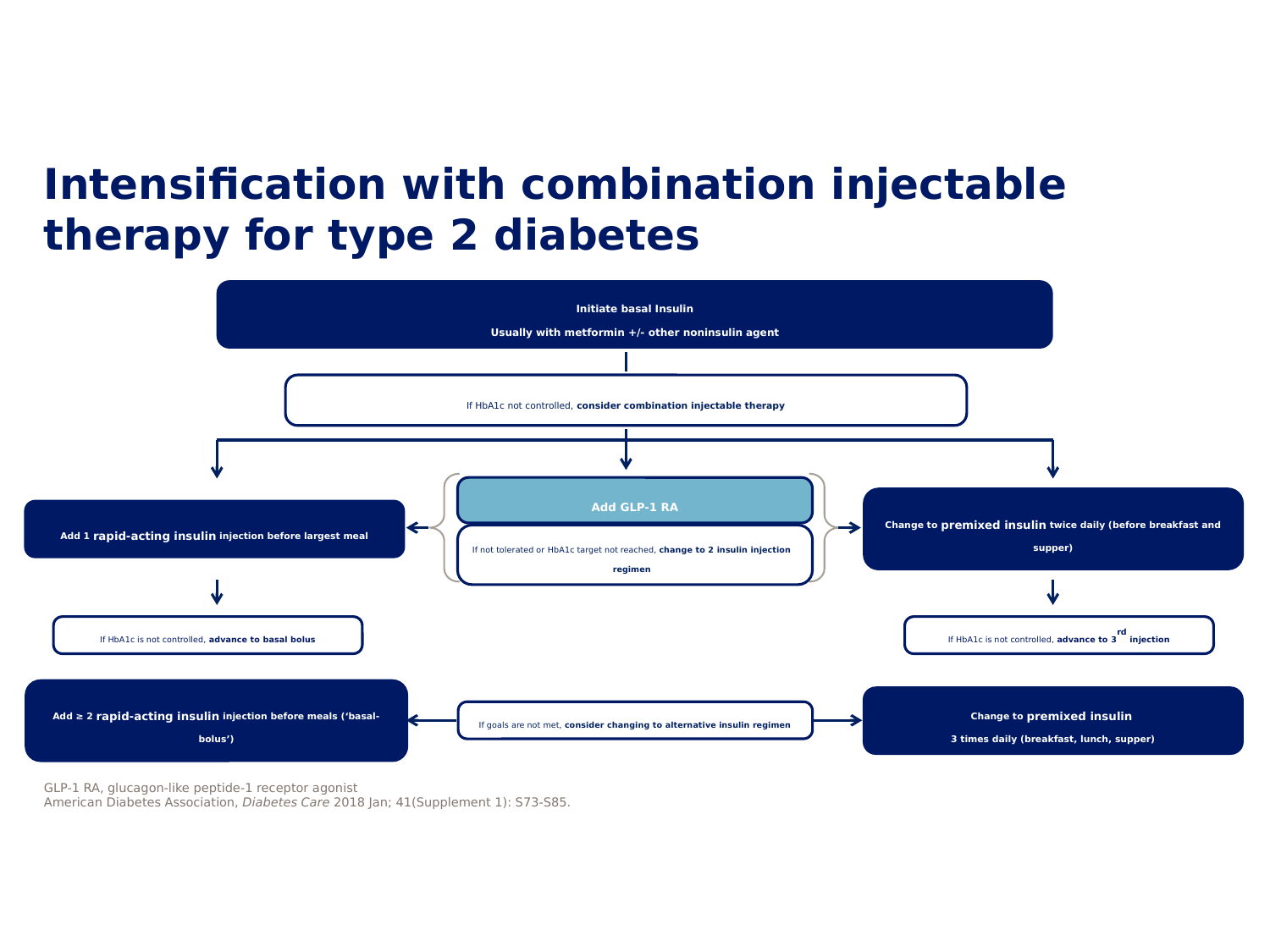

# Intensification with combination injectable therapy for type 2 diabetes
Initiate basal Insulin
Usually with metformin +/- other noninsulin agent
If HbA1c not controlled, consider combination injectable therapy

Add GLP-1 RA
Add 1 rapid-acting insulin injection before largest meal
Change to premixed insulin twice daily (before breakfast and supper)
If not tolerated or HbA1c target not reached, change to 2 insulin injection regimen
If HbA1c is not controlled, advance to basal bolus
If HbA1c is not controlled, advance to 3rd injection
Change to premixed insulin
3 times daily (breakfast, lunch, supper)
Add ≥ 2 rapid-acting insulin injection before meals (‘basal-bolus’)
If goals are not met, consider changing to alternative insulin regimen
GLP-1 RA, glucagon-like peptide-1 receptor agonist
American Diabetes Association, Diabetes Care 2018 Jan; 41(Supplement 1): S73-S85.